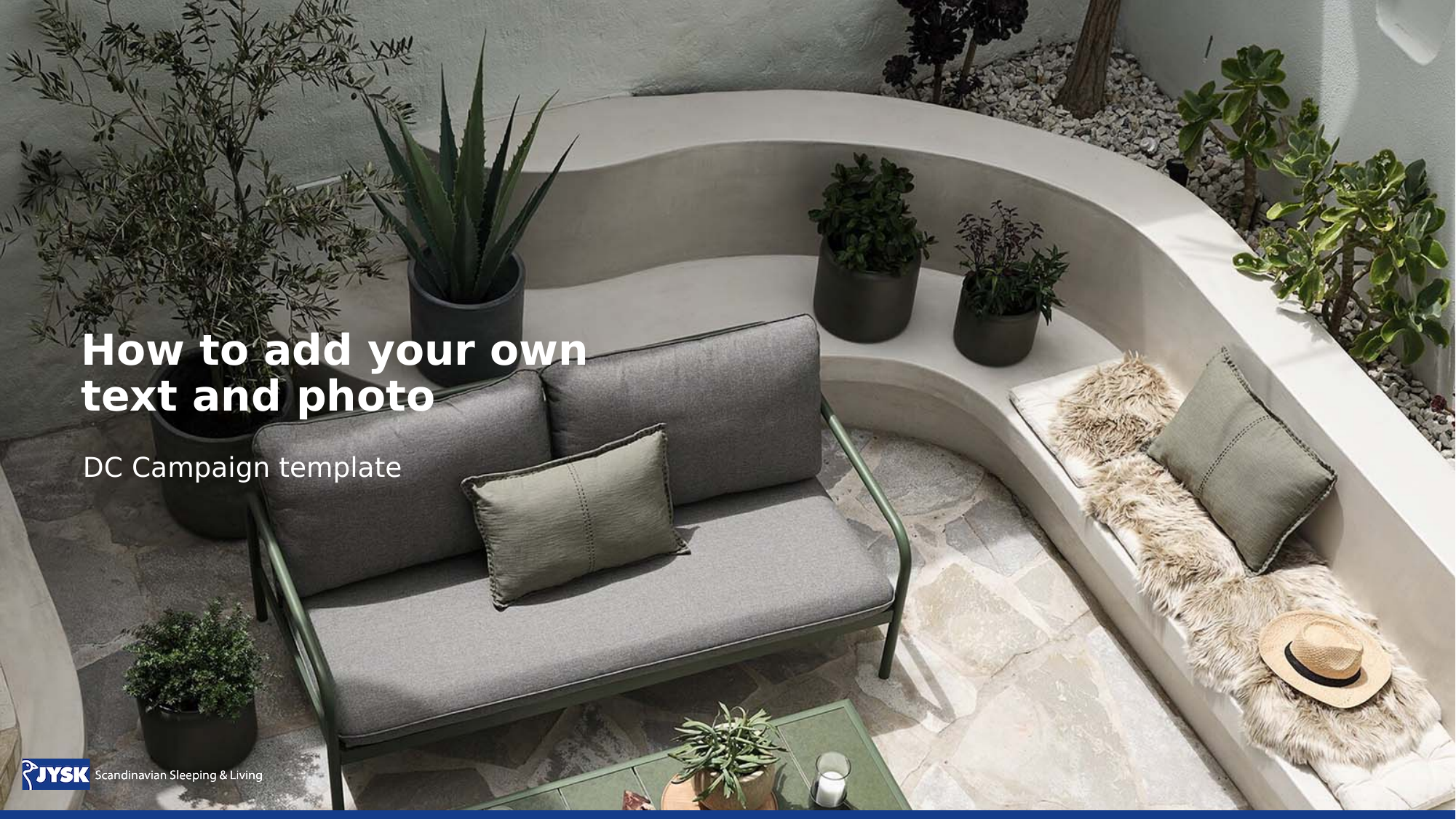

# How to add your own text and photo
DC Campaign template